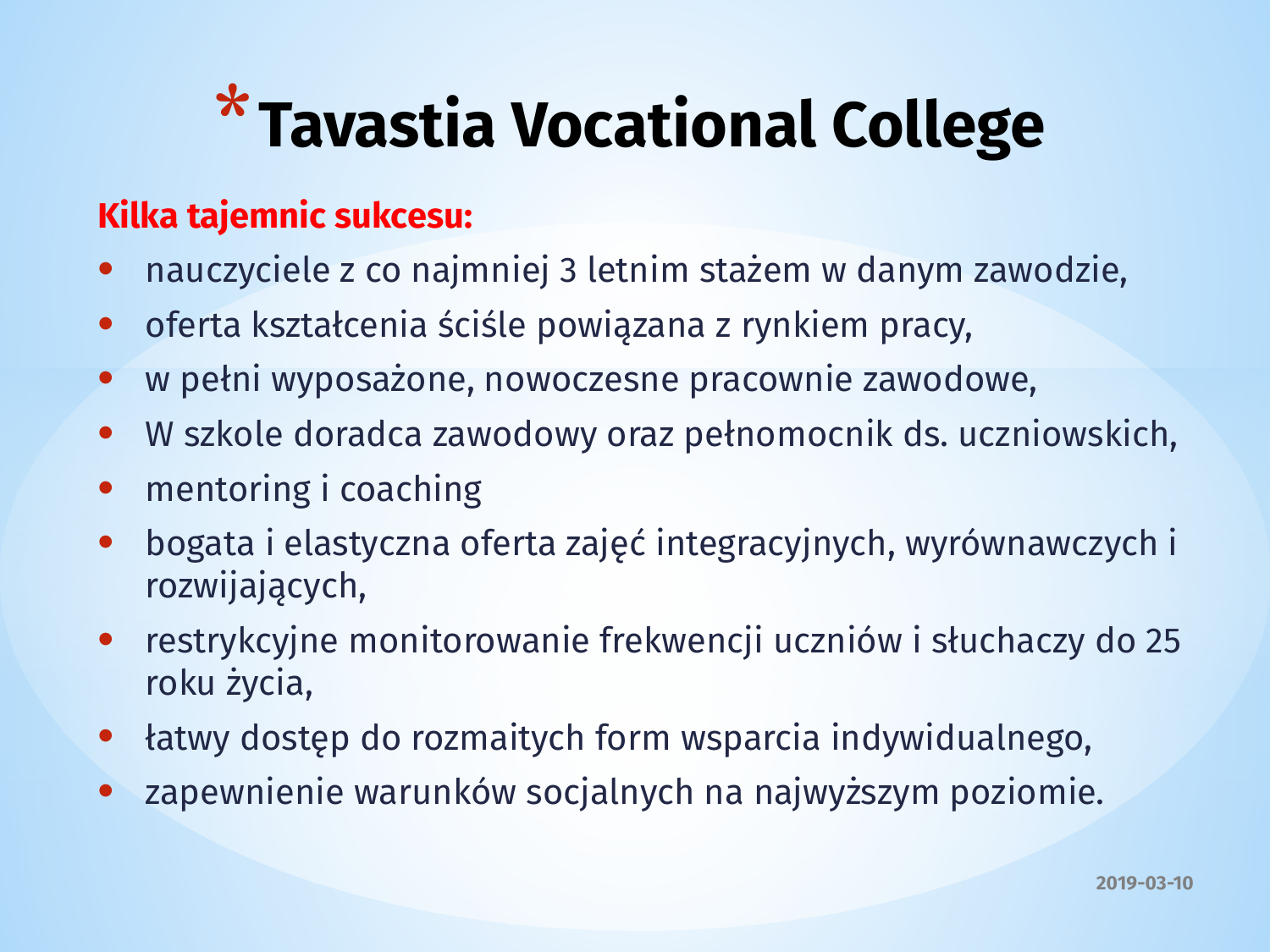

# Tavastia Vocational College
Kilka tajemnic sukcesu:
nauczyciele z co najmniej 3 letnim stażem w danym zawodzie,
oferta kształcenia ściśle powiązana z rynkiem pracy,
w pełni wyposażone, nowoczesne pracownie zawodowe,
W szkole doradca zawodowy oraz pełnomocnik ds. uczniowskich,
mentoring i coaching
bogata i elastyczna oferta zajęć integracyjnych, wyrównawczych i rozwijających,
restrykcyjne monitorowanie frekwencji uczniów i słuchaczy do 25 roku życia,
łatwy dostęp do rozmaitych form wsparcia indywidualnego,
zapewnienie warunków socjalnych na najwyższym poziomie.

2019-03-10